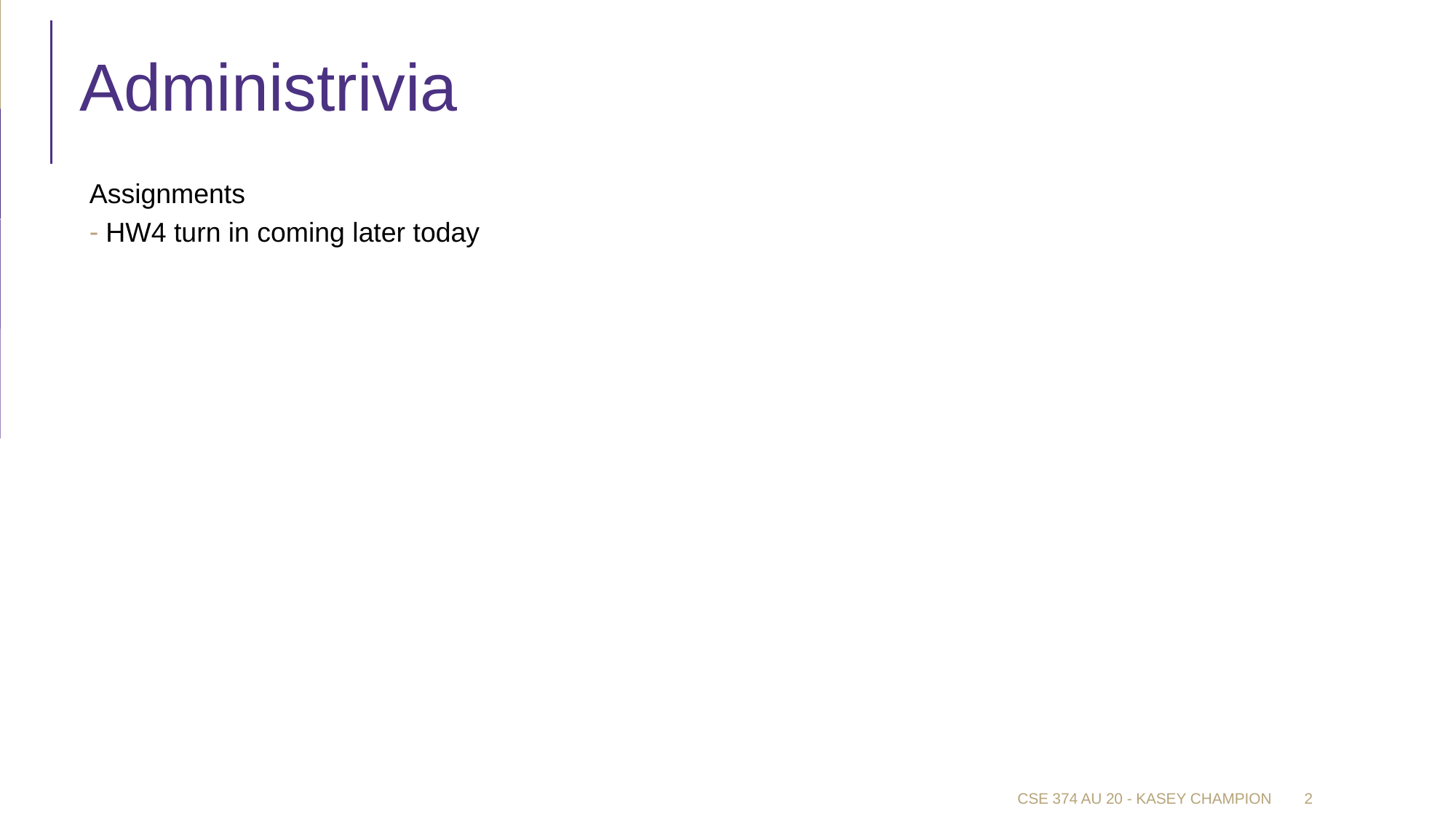

# Administrivia
Assignments
HW4 turn in coming later today
CSE 374 AU 20 - KASEY CHAMPION
2